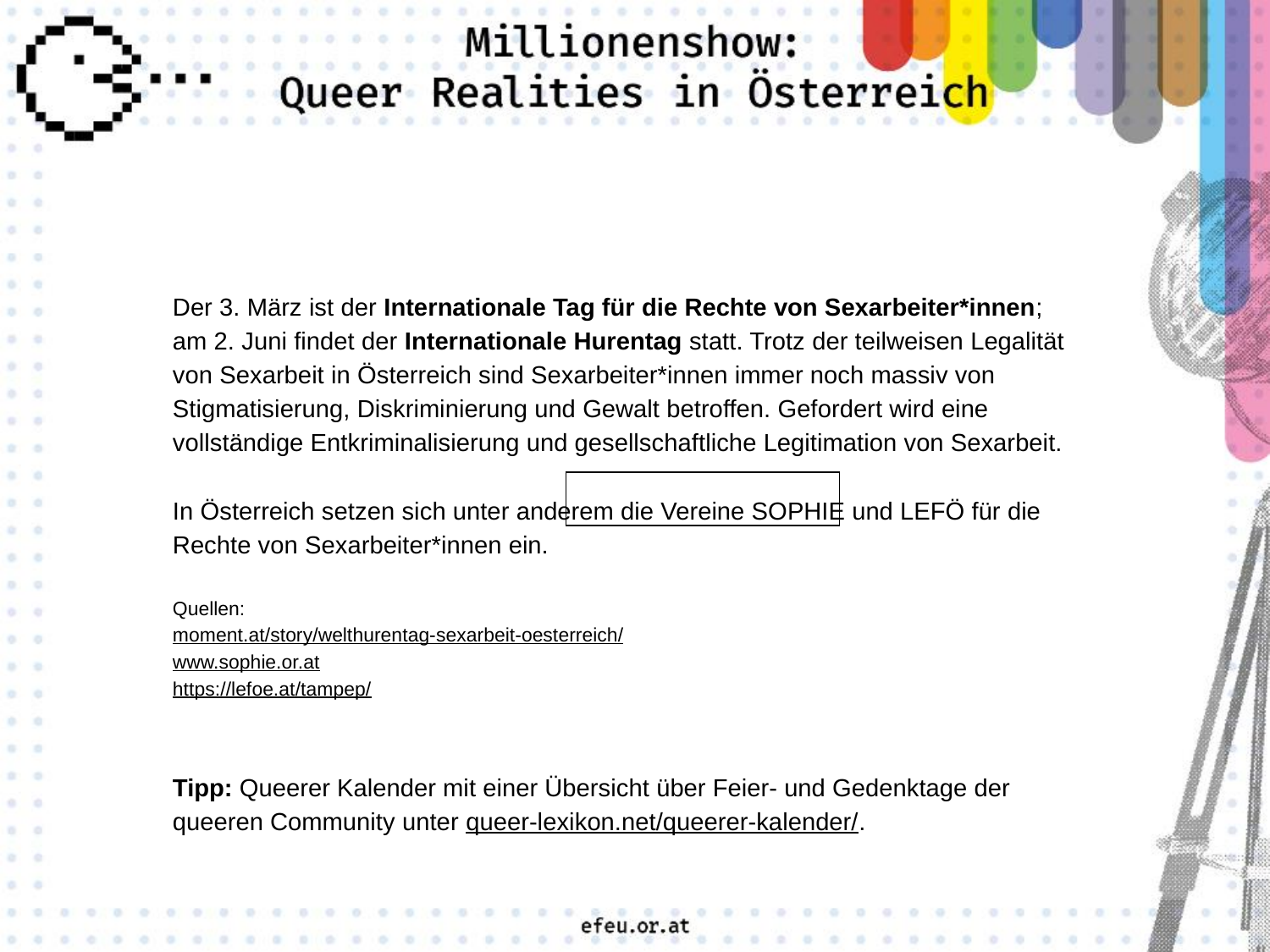

Der 3. März ist der Internationale Tag für die Rechte von Sexarbeiter*innen; am 2. Juni findet der Internationale Hurentag statt. Trotz der teilweisen Legalität von Sexarbeit in Österreich sind Sexarbeiter*innen immer noch massiv von Stigmatisierung, Diskriminierung und Gewalt betroffen. Gefordert wird eine vollständige Entkriminalisierung und gesellschaftliche Legitimation von Sexarbeit.

In Österreich setzen sich unter anderem die Vereine SOPHIE und LEFÖ für die Rechte von Sexarbeiter*innen ein.

Quellen:
moment.at/story/welthurentag-sexarbeit-oesterreich/
www.sophie.or.at
https://lefoe.at/tampep/

Tipp: Queerer Kalender mit einer Übersicht über Feier- und Gedenktage der queeren Community unter queer-lexikon.net/queerer-kalender/.

|  |
| --- |